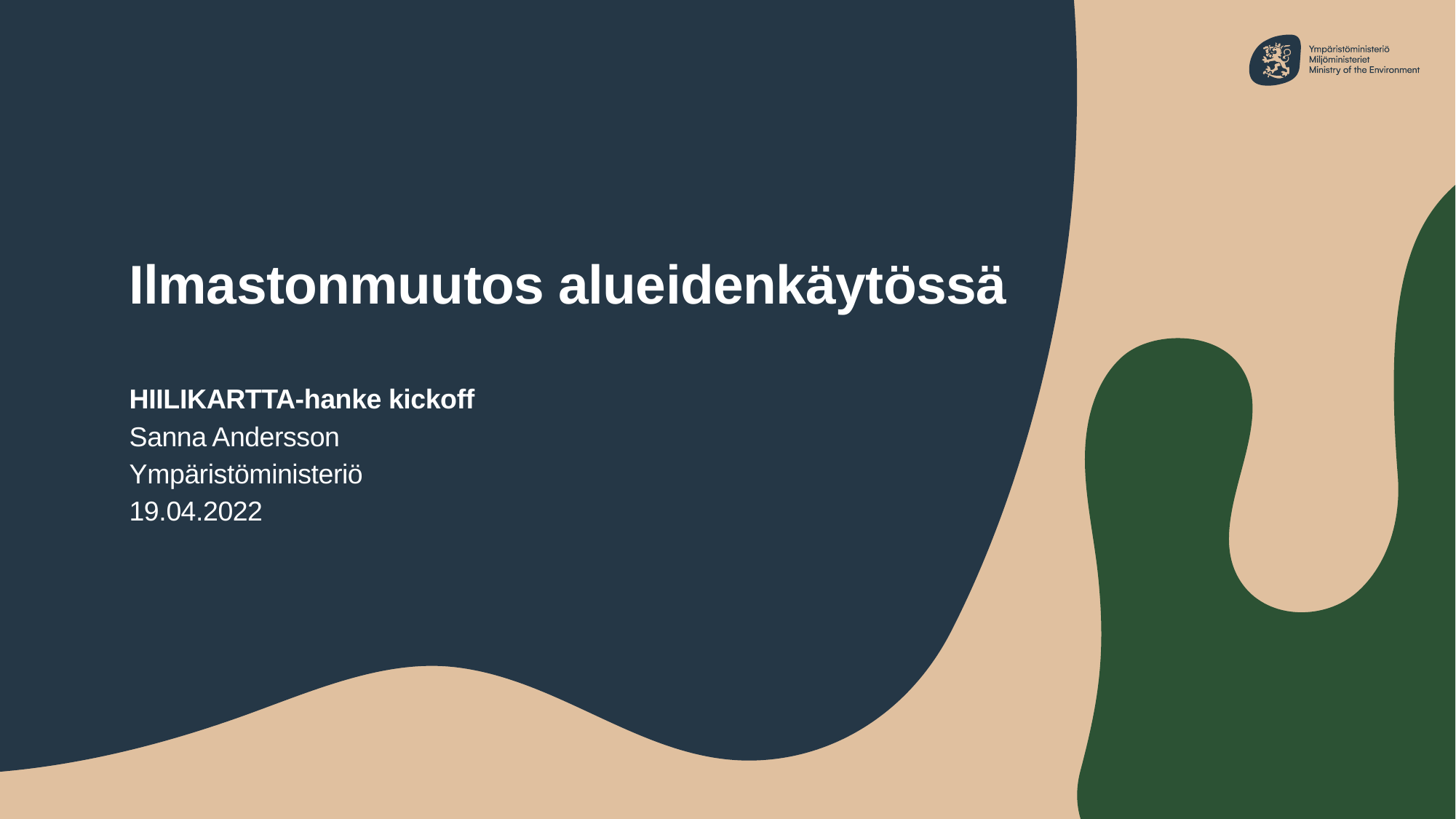

# Ilmastonmuutos alueidenkäytössä
HIILIKARTTA-hanke kickoff
Sanna Andersson
Ympäristöministeriö
19.04.2022